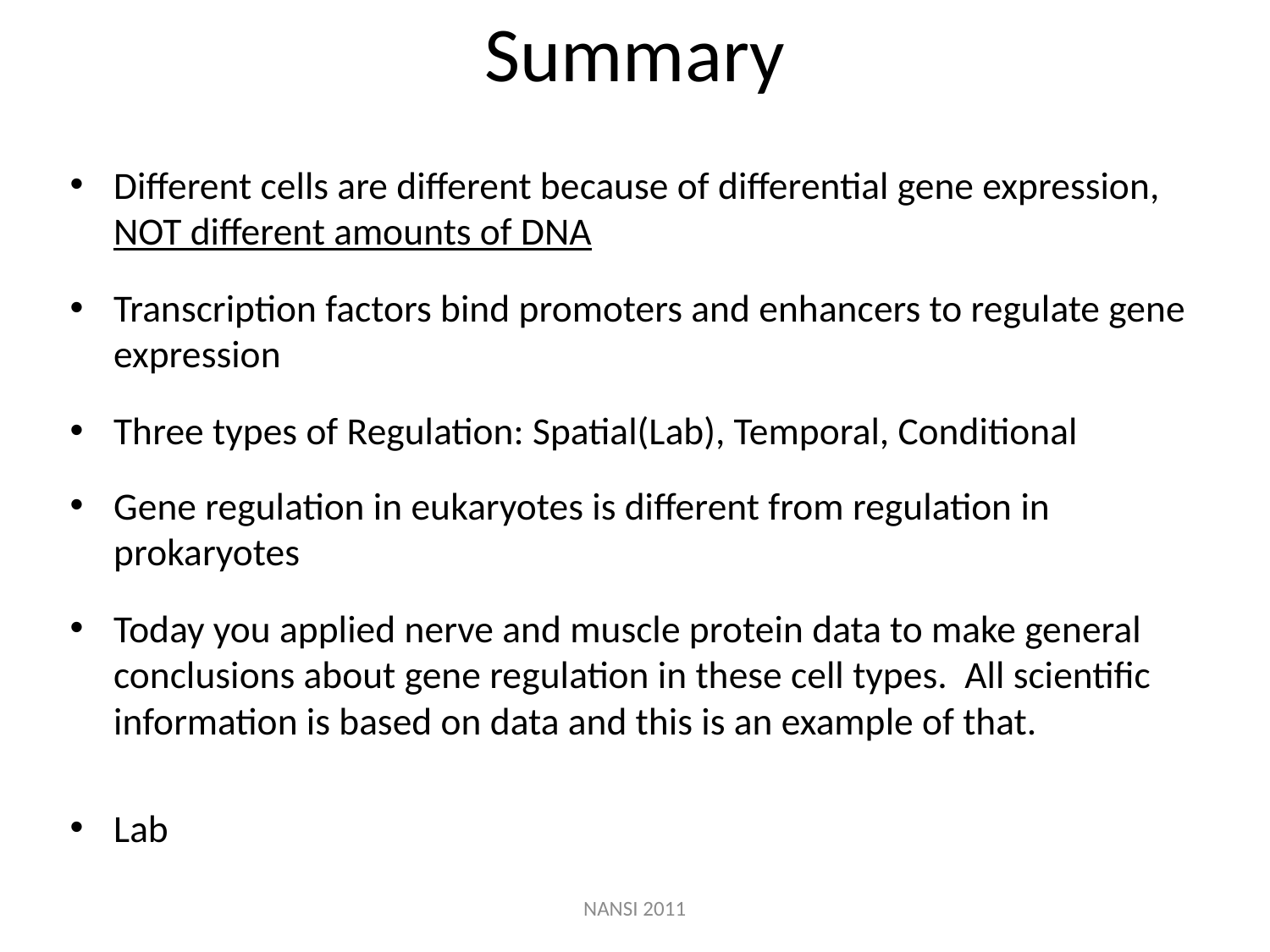

# Summary

Different cells are different because of differential gene expression, NOT different amounts of DNA

Transcription factors bind promoters and enhancers to regulate gene expression

Three types of Regulation: Spatial(Lab), Temporal, Conditional

Gene regulation in eukaryotes is different from regulation in prokaryotes

Today you applied nerve and muscle protein data to make general conclusions about gene regulation in these cell types.  All scientific information is based on data and this is an example of that.

Lab
NANSI 2011